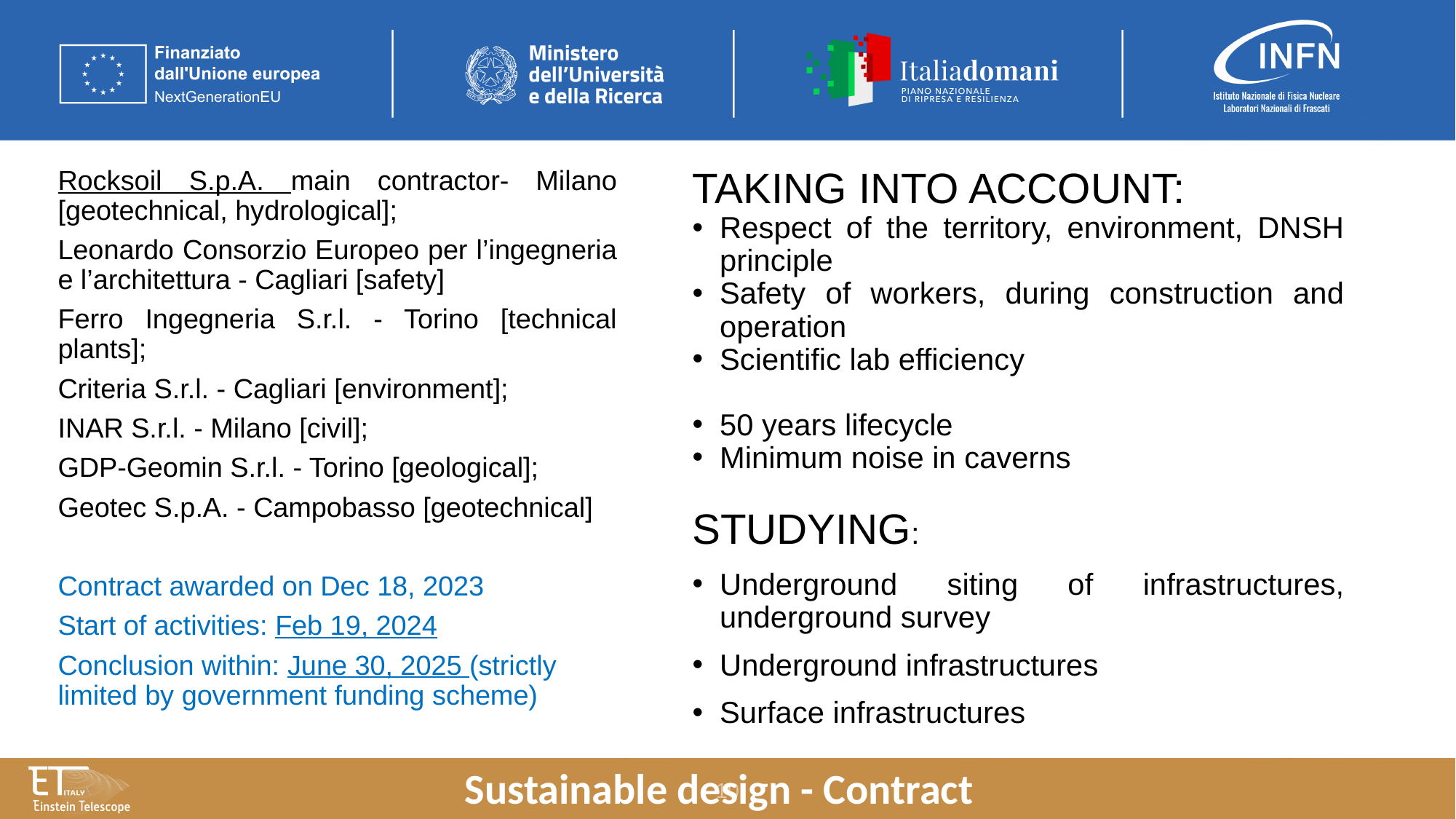

Rocksoil S.p.A. main contractor- Milano [geotechnical, hydrological];
Leonardo Consorzio Europeo per l’ingegneria e l’architettura - Cagliari [safety]
Ferro Ingegneria S.r.l. - Torino [technical plants];
Criteria S.r.l. - Cagliari [environment];
INAR S.r.l. - Milano [civil];
GDP-Geomin S.r.l. - Torino [geological];
Geotec S.p.A. - Campobasso [geotechnical]

Contract awarded on Dec 18, 2023
Start of activities: Feb 19, 2024
Conclusion within: June 30, 2025 (strictly limited by government funding scheme)
TAKING INTO ACCOUNT:
Respect of the territory, environment, DNSH principle
Safety of workers, during construction and operation
Scientific lab efficiency
50 years lifecycle
Minimum noise in caverns

STUDYING:
Underground siting of infrastructures, underground survey
Underground infrastructures
Surface infrastructures

Sustainable design - Contract
10